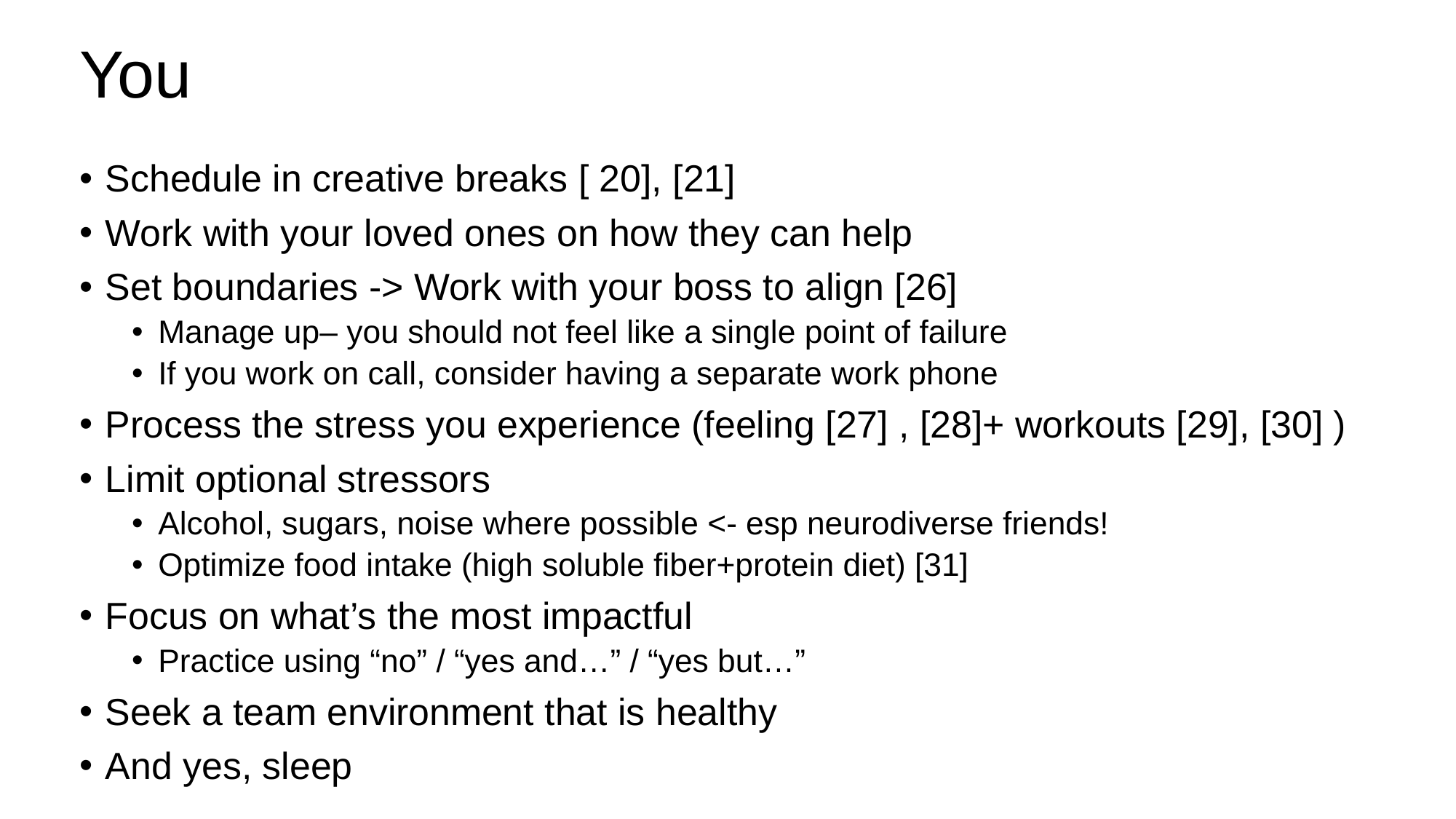

# You
Schedule in creative breaks [ 20], [21]
Work with your loved ones on how they can help
Set boundaries -> Work with your boss to align [26]
Manage up– you should not feel like a single point of failure
If you work on call, consider having a separate work phone
Process the stress you experience (feeling [27] , [28]+ workouts [29], [30] )
Limit optional stressors
Alcohol, sugars, noise where possible <- esp neurodiverse friends!
Optimize food intake (high soluble fiber+protein diet) [31]
Focus on what’s the most impactful
Practice using “no” / “yes and…” / “yes but…”
Seek a team environment that is healthy
And yes, sleep